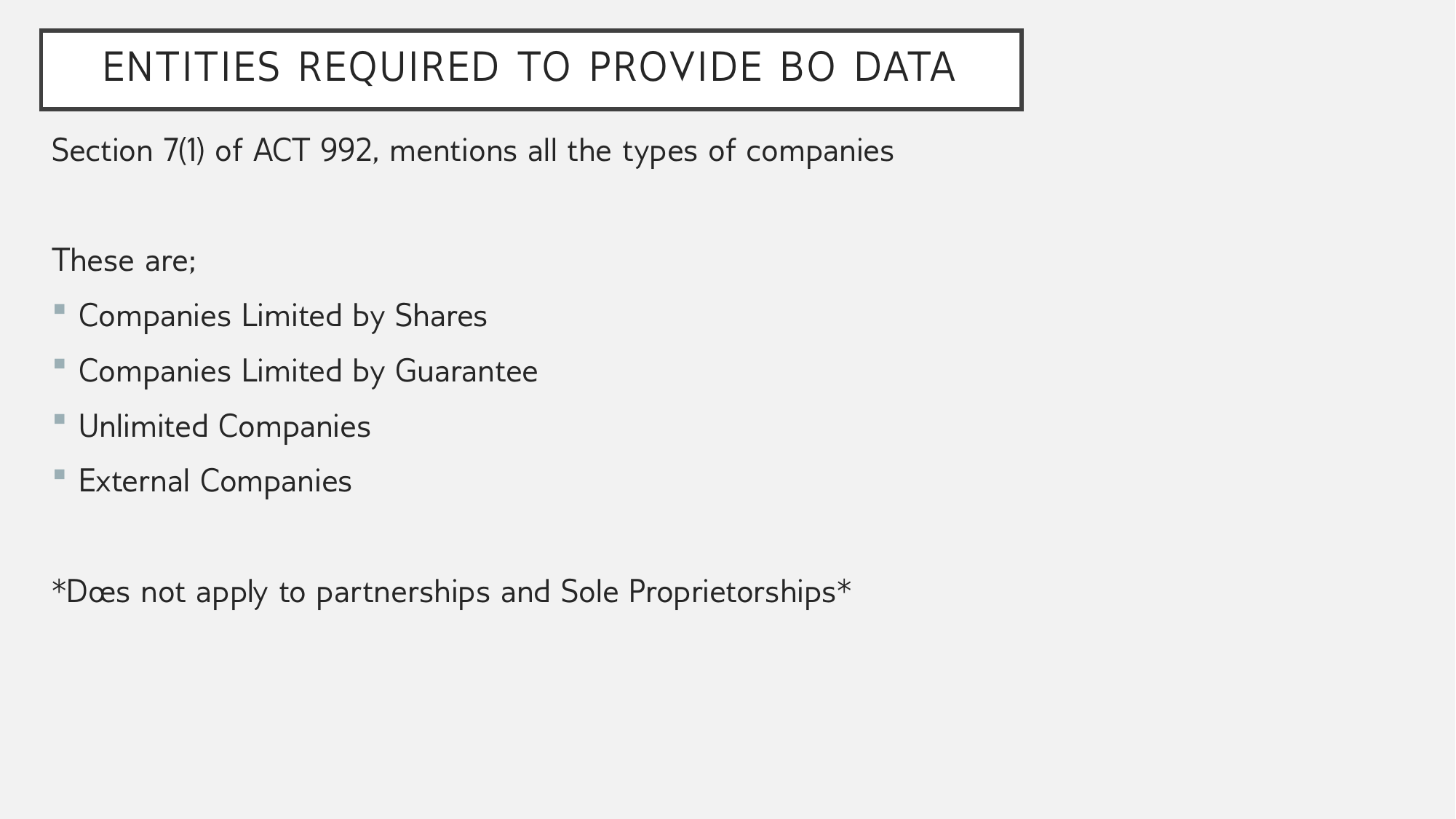

# ENTITIES REQUIRED TO PROVIDE BO DATA
Section 7(1) of ACT 992, mentions all the types of companies

These are;
Companies Limited by Shares
Companies Limited by Guarantee
Unlimited Companies
External Companies

*Does not apply to partnerships and Sole Proprietorships*